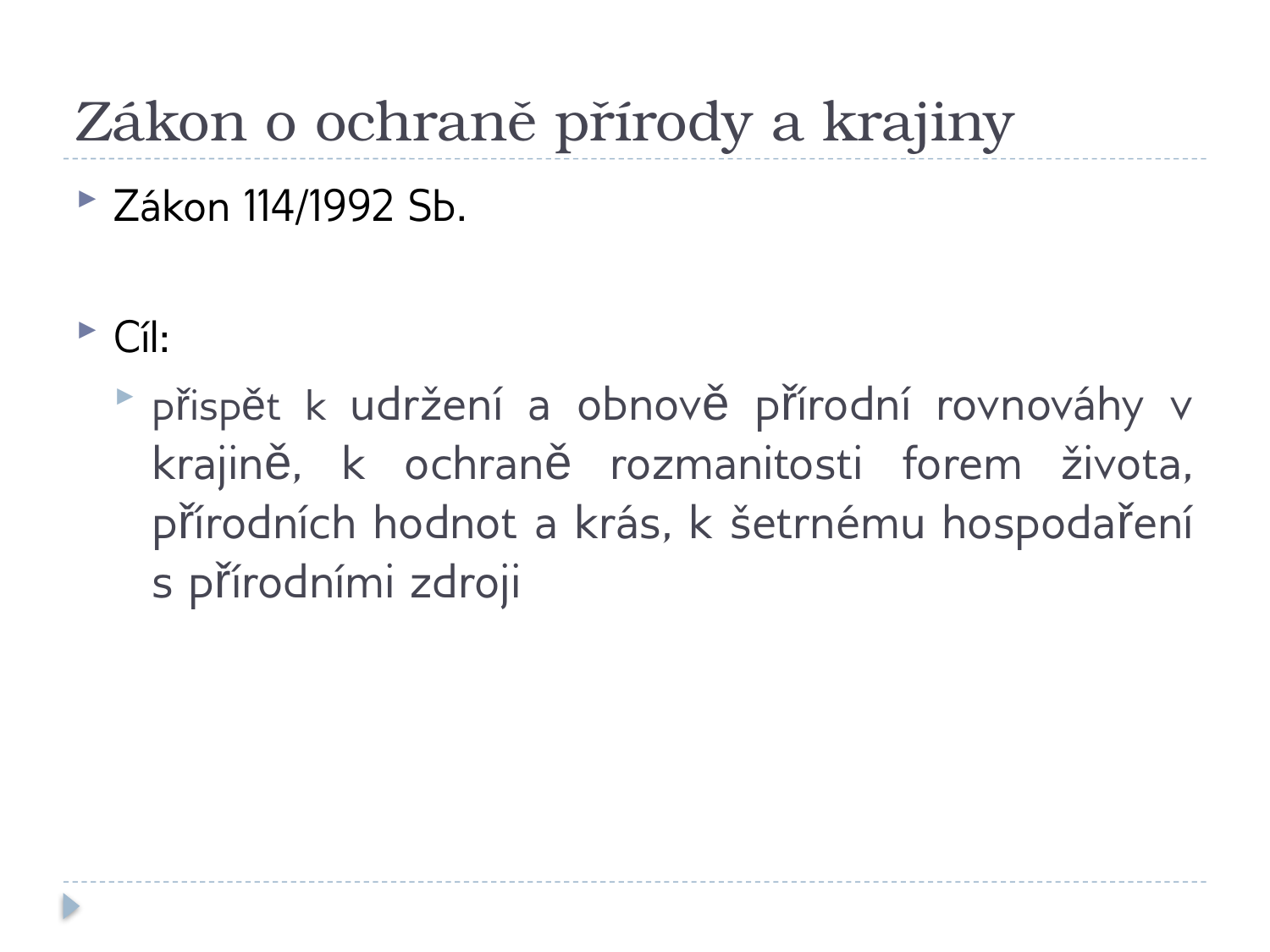

# Zákon o ochraně přírody a krajiny
Zákon 114/1992 Sb.

Cíl:
přispět k udržení a obnově přírodní rovnováhy v krajině, k ochraně rozmanitosti forem života, přírodních hodnot a krás, k šetrnému hospodaření s přírodními zdroji